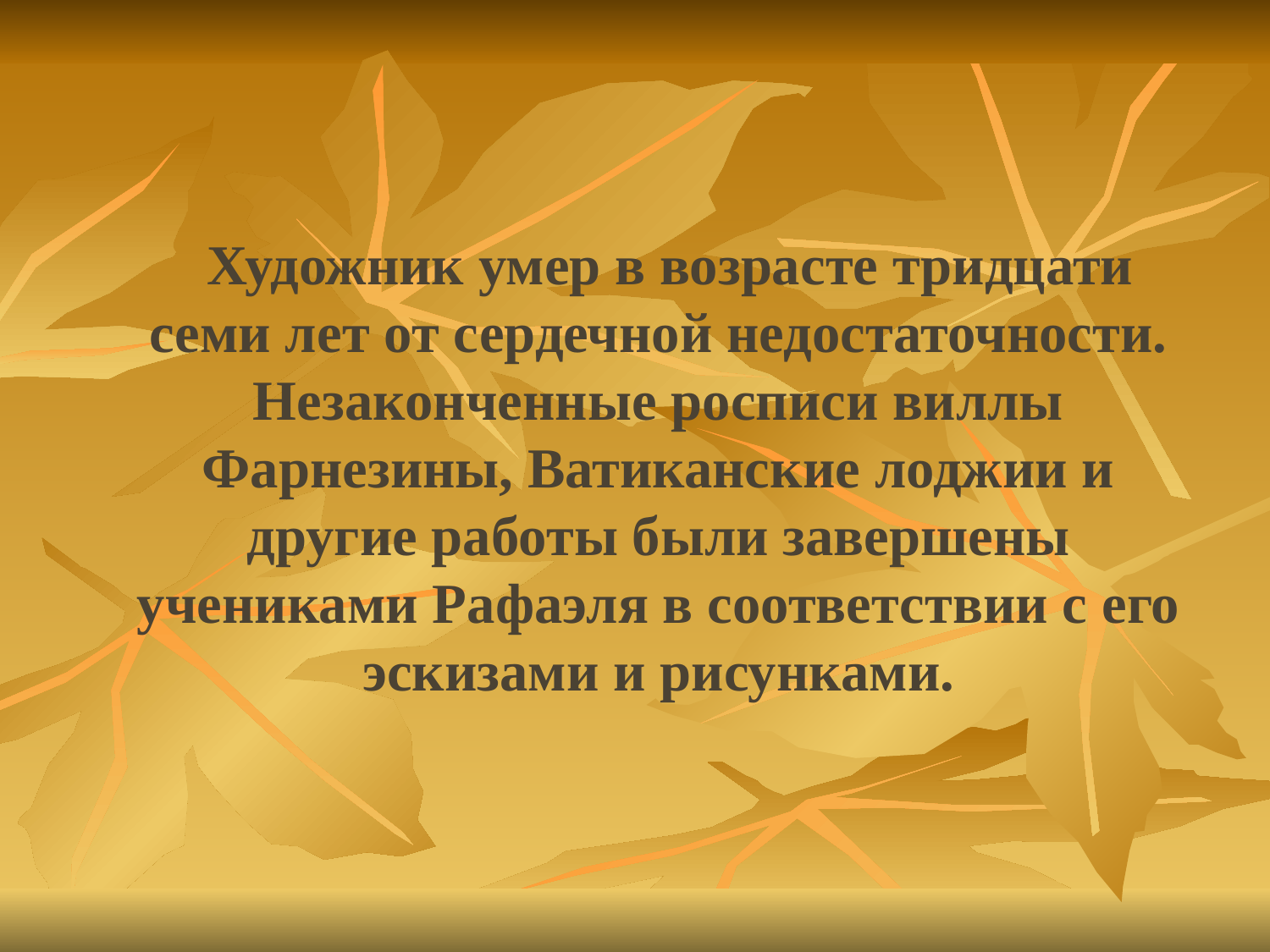

#
     Художник умер в возрасте тридцати семи лет от сердечной недостаточности. Незаконченные росписи виллы Фарнезины, Ватиканские лоджии и другие работы были завершены учениками Рафаэля в соответствии с его эскизами и рисунками.